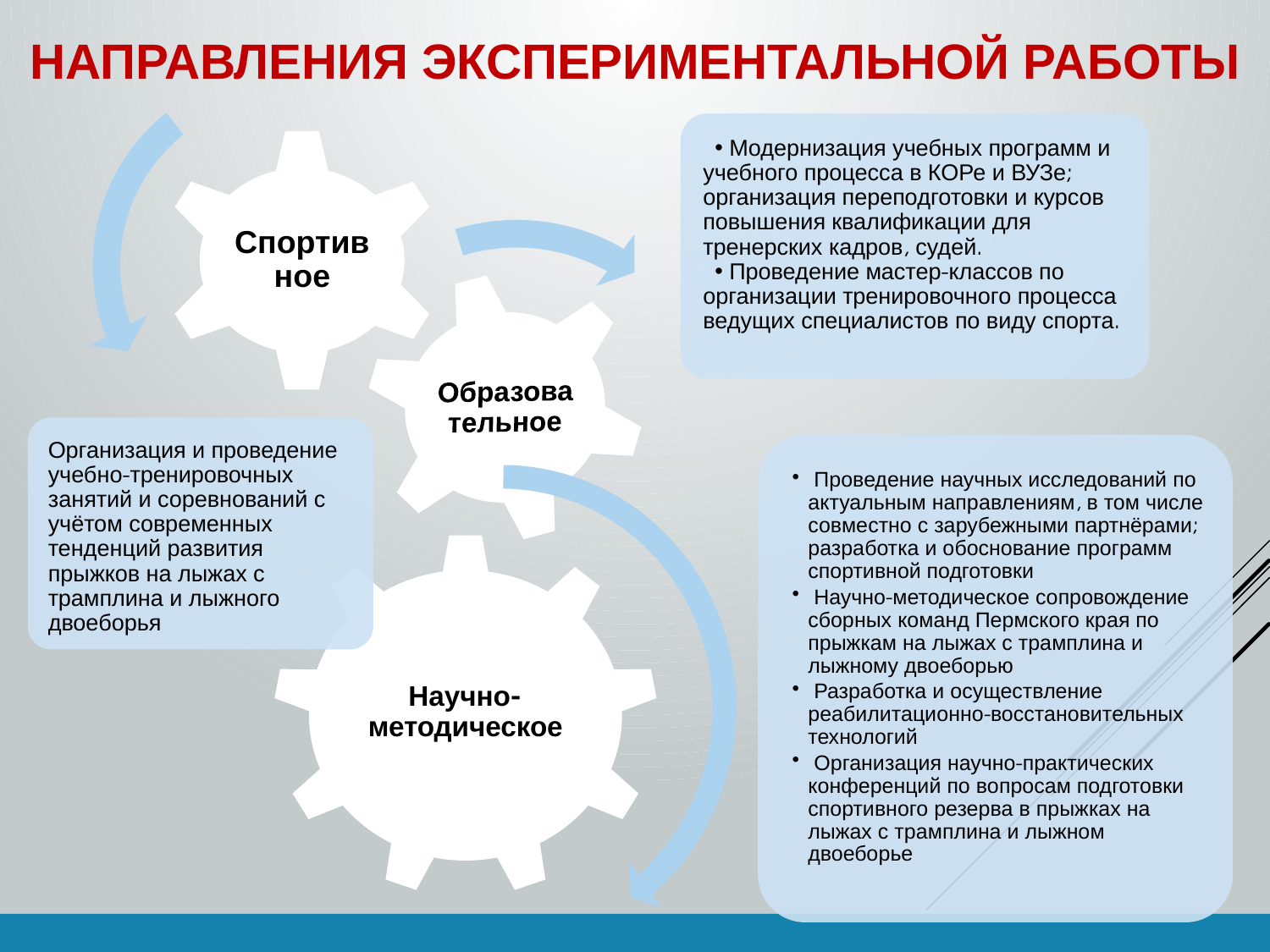

# Направления экспериментальной работы
Научно-методическое
 Проведение научных исследований по актуальным направлениям, в том числе совместно с зарубежными партнёрами; разработка и обоснование программ спортивной подготовки
 Научно-методическое сопровождение сборных команд Пермского края по прыжкам на лыжах с трамплина и лыжному двоеборью
 Разработка и осуществление реабилитационно-восстановительных технологий
 Организация научно-практических конференций по вопросам подготовки спортивного резерва в прыжках на лыжах с трамплина и лыжном двоеборье
Спортивное
Организация и проведение учебно-тренировочных занятий и соревнований с учётом современных тенденций развития прыжков на лыжах с трамплина и лыжного двоеборья
Образовательное
 Модернизация учебных программ и учебного процесса в КОРе и ВУЗе; организация переподготовки и курсов повышения квалификации для тренерских кадров, судей.
 Проведение мастер-классов по организации тренировочного процесса ведущих специалистов по виду спорта.